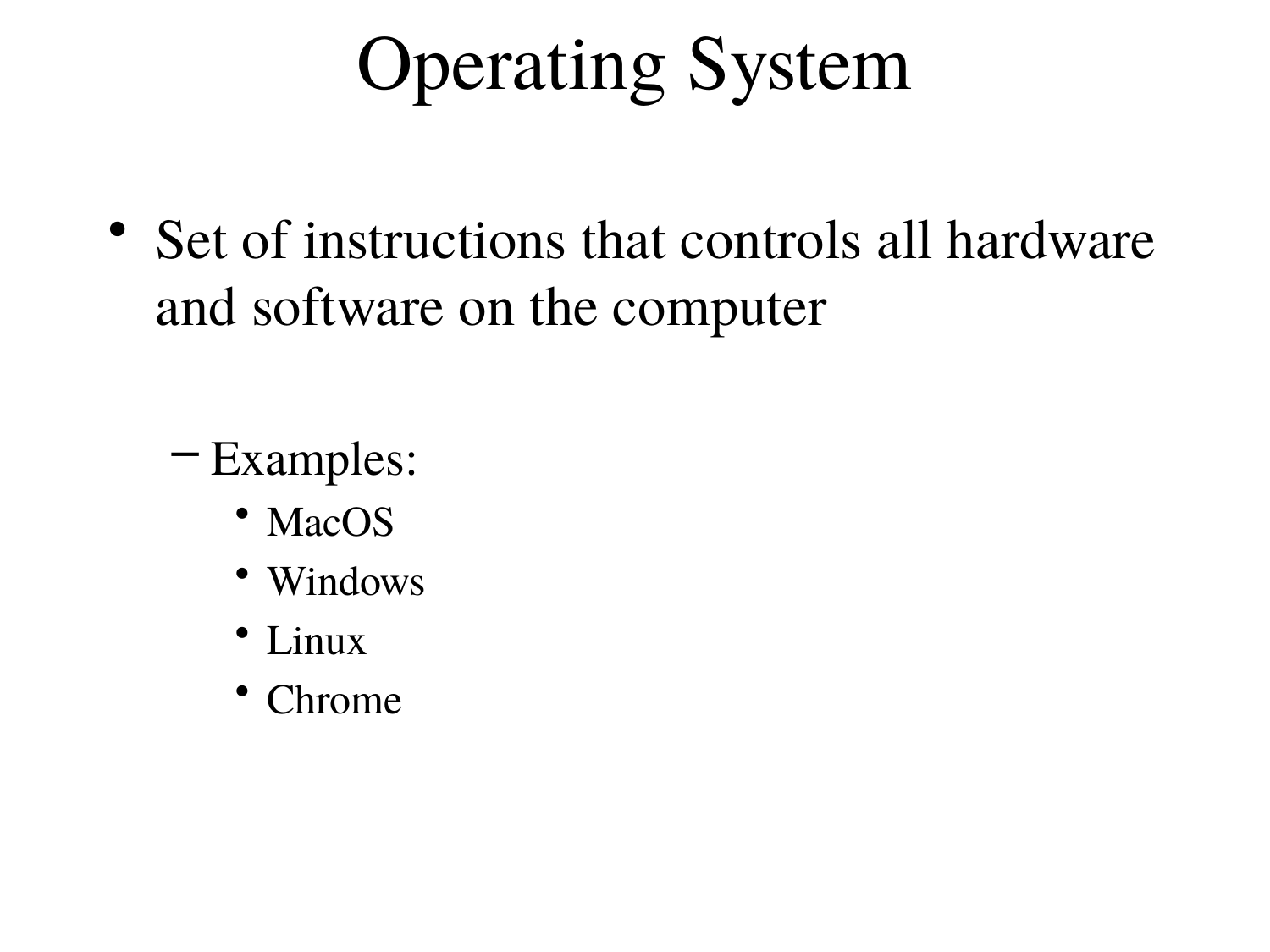

# Operating System

Set of instructions that controls all hardware and software on the computer

Examples:
MacOS
Windows
Linux
Chrome